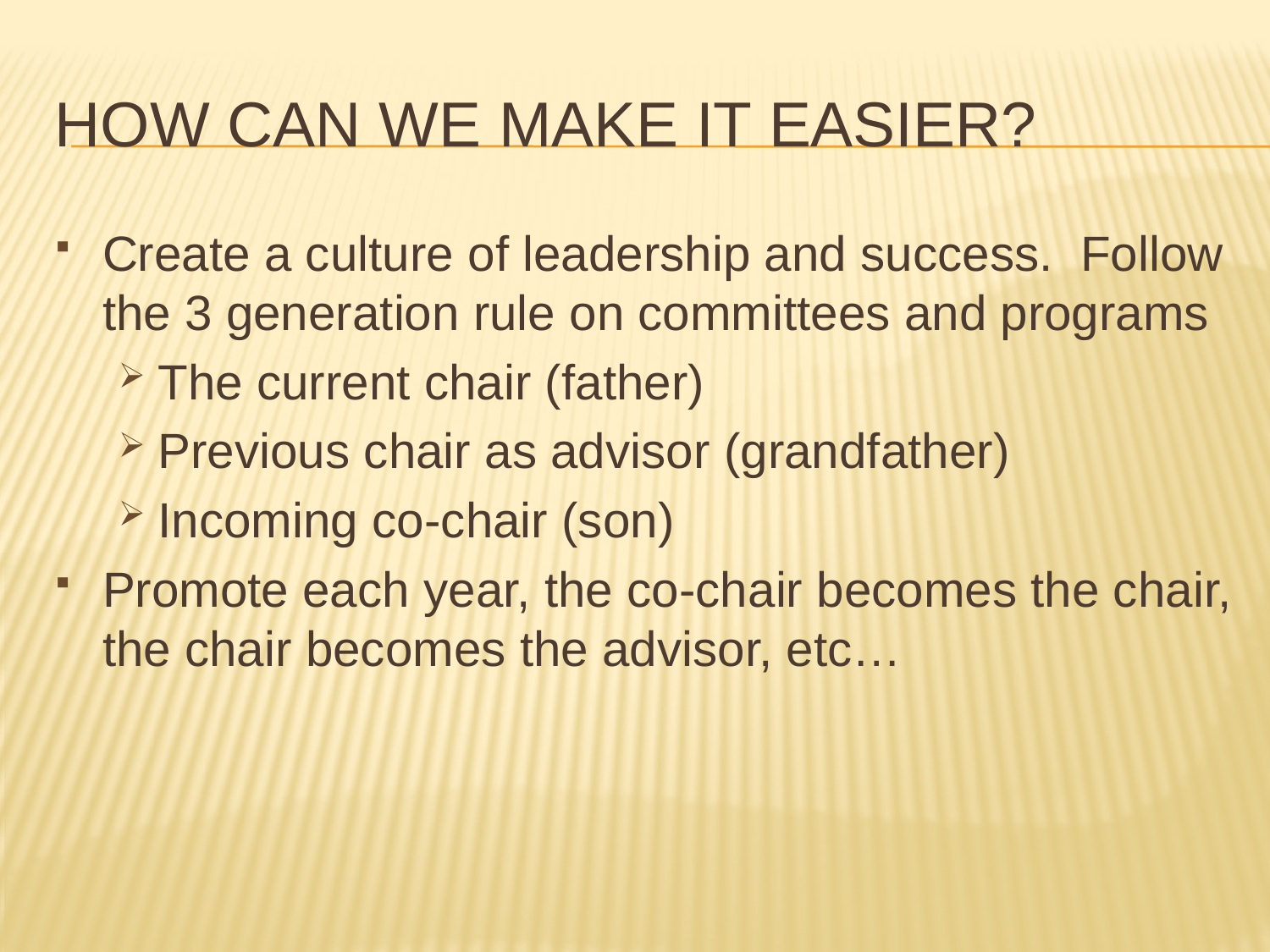

# How can we make it easier?
Create a culture of leadership and success.  Follow the 3 generation rule on committees and programs
The current chair (father)
Previous chair as advisor (grandfather)
Incoming co-chair (son)
Promote each year, the co-chair becomes the chair, the chair becomes the advisor, etc…